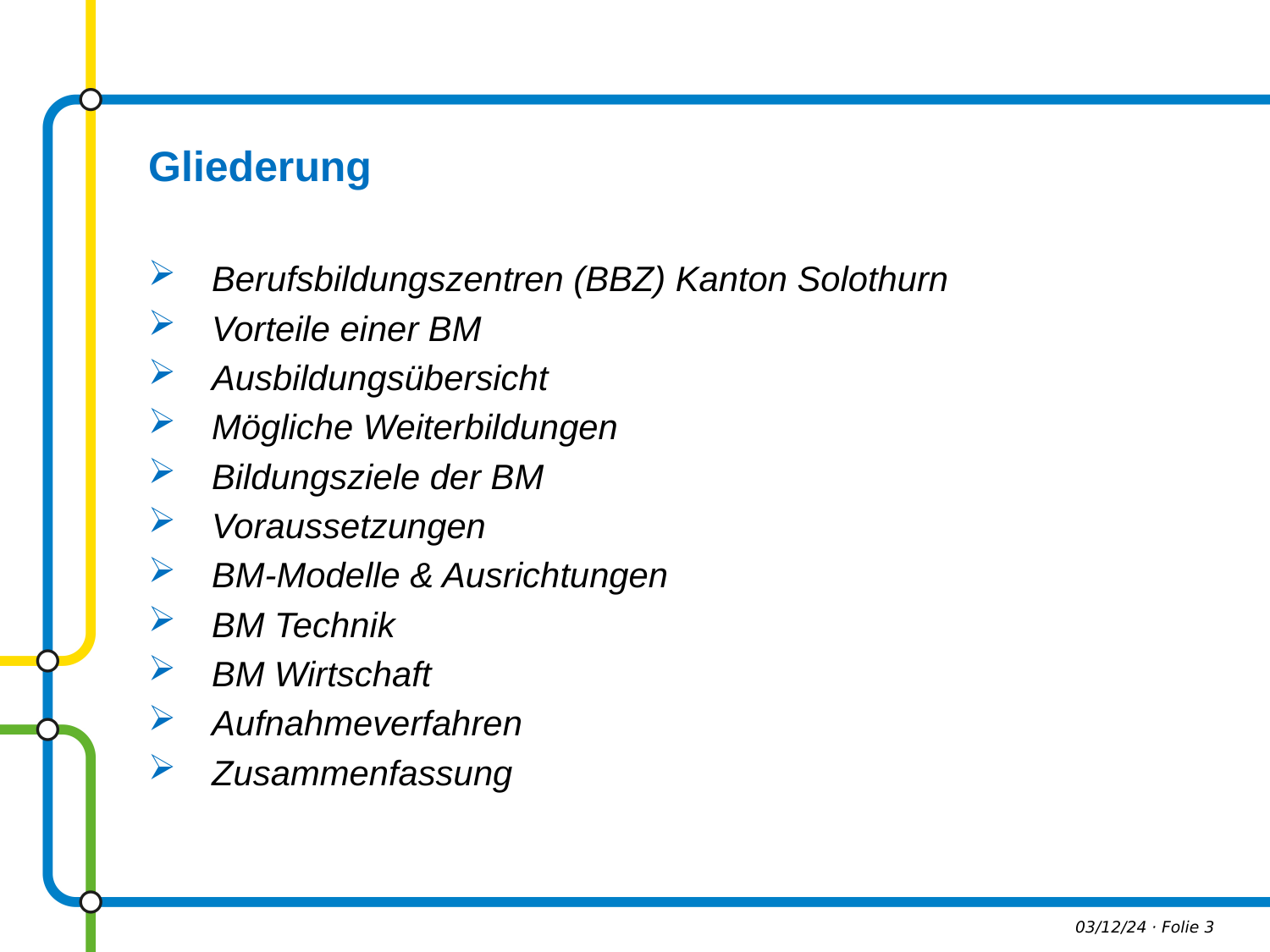

Gliederung

Berufsbildungszentren (BBZ) Kanton Solothurn
Vorteile einer BM
Ausbildungsübersicht
Mögliche Weiterbildungen
Bildungsziele der BM
Voraussetzungen
BM-Modelle & Ausrichtungen
BM Technik
BM Wirtschaft
Aufnahmeverfahren
Zusammenfassung